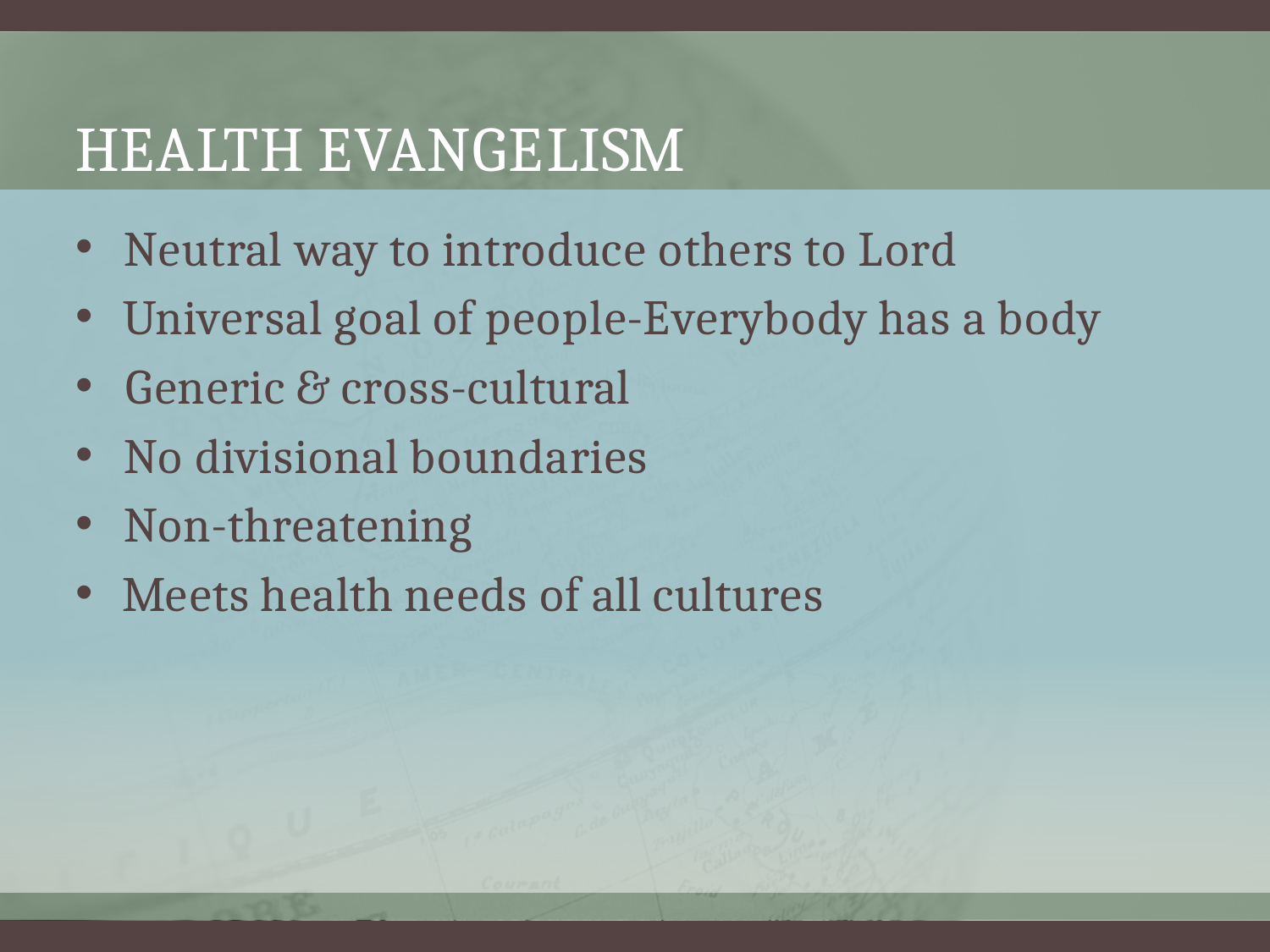

# Health Evangelism
Neutral way to introduce others to Lord
Universal goal of people-Everybody has a body
Generic & cross-cultural
No divisional boundaries
Non-threatening
Meets health needs of all cultures